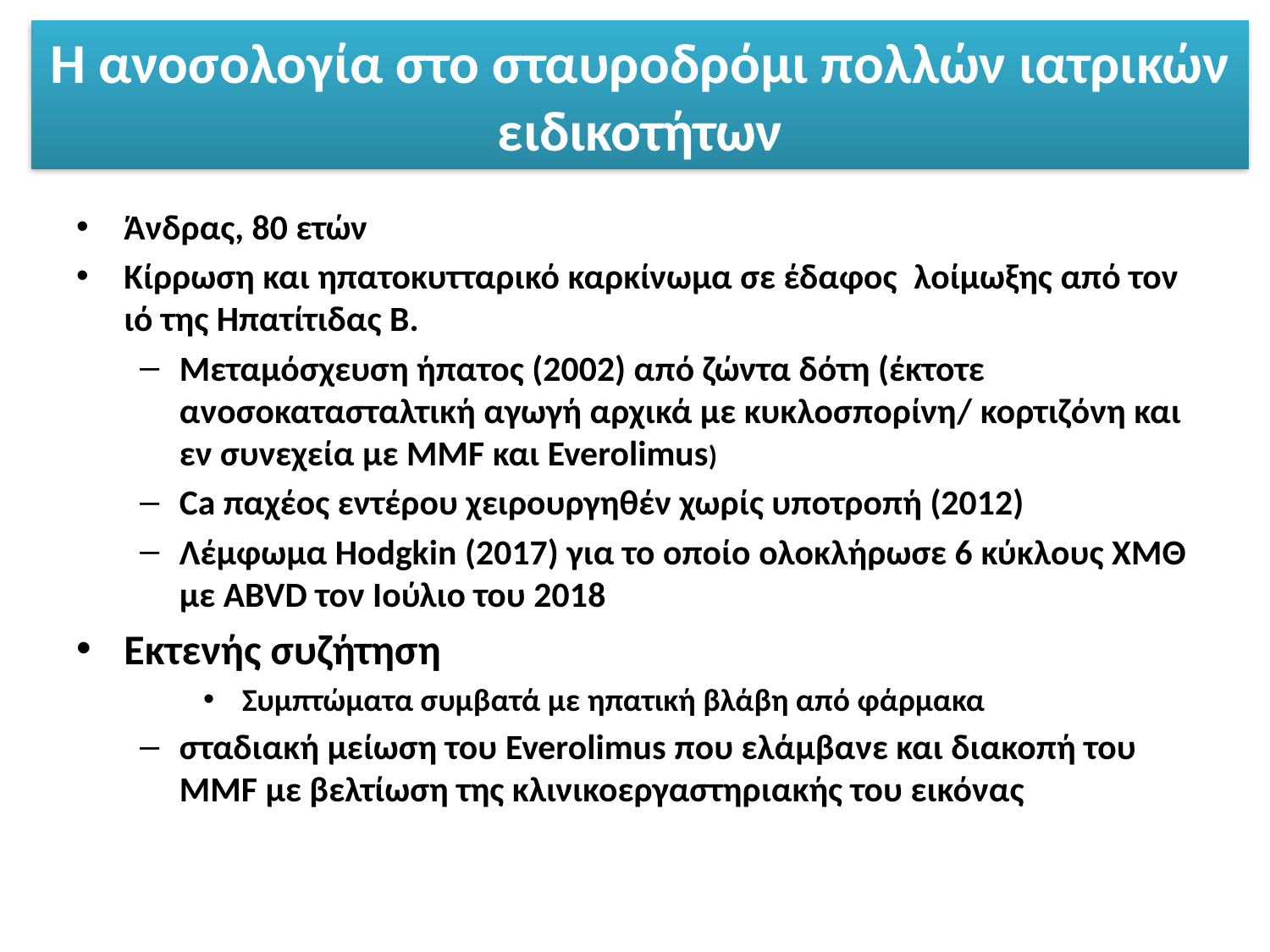

Η ανοσολογία στο σταυροδρόμι πολλών ιατρικών ειδικοτήτων
Άνδρας, 80 ετών
Κίρρωση και ηπατοκυτταρικό καρκίνωμα σε έδαφος  λοίμωξης από τον ιό της Ηπατίτιδας Β.
Μεταμόσχευση ήπατος (2002) από ζώντα δότη (έκτοτε ανοσοκατασταλτική αγωγή αρχικά με κυκλοσπορίνη/ κορτιζόνη και εν συνεχεία με MMF και Everolimus)
Ca παχέος εντέρου χειρουργηθέν χωρίς υποτροπή (2012)
Λέμφωμα Hodgkin (2017) για το οποίο ολοκλήρωσε 6 κύκλους ΧΜΘ με ABVD τον Ιούλιο του 2018
Εκτενής συζήτηση
 Συμπτώματα συμβατά με ηπατική βλάβη από φάρμακα
σταδιακή μείωση του Everolimus που ελάμβανε και διακοπή του MMF με βελτίωση της κλινικοεργαστηριακής του εικόνας